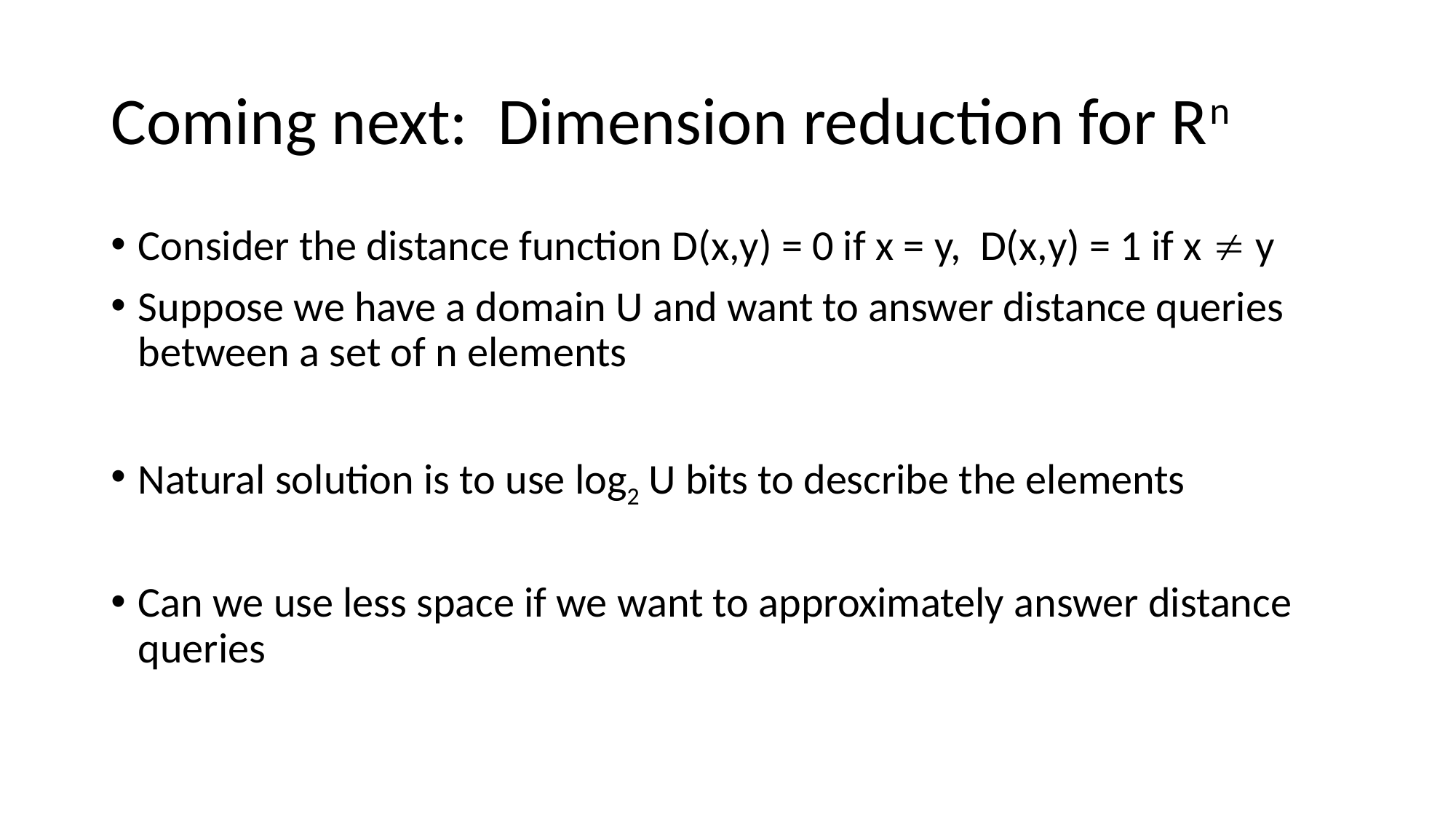

# Coming next:  Dimension reduction for Rn
Consider the distance function D(x,y) = 0 if x = y,  D(x,y) = 1 if x ≠ y
Suppose we have a domain U and want to answer distance queries between a set of n elements

Natural solution is to use log2 U bits to describe the elements

Can we use less space if we want to approximately answer distance queries